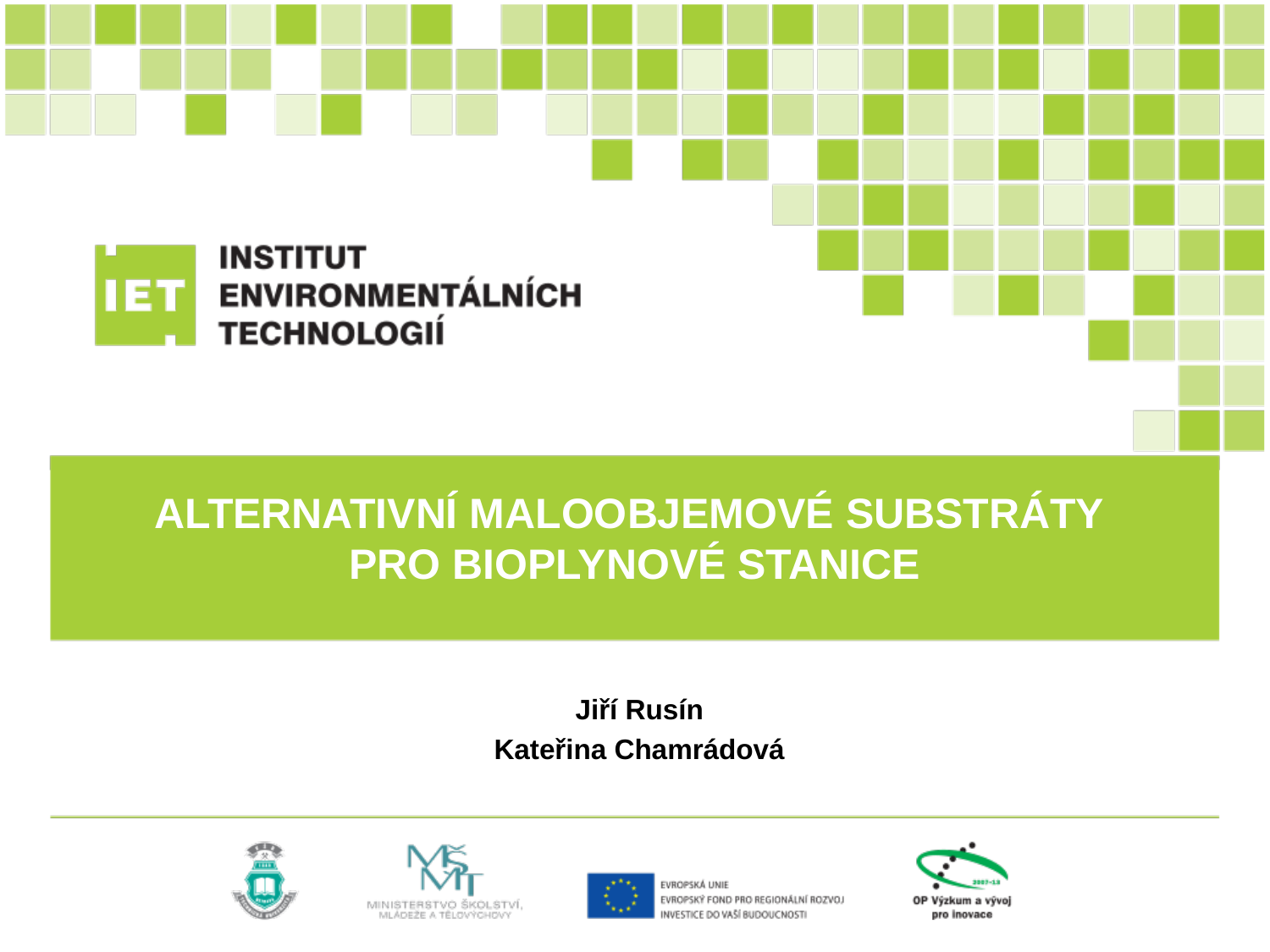

# Alternativní maloobjemové substráty pro bioplynové stanice

Jiří Rusín
Kateřina Chamrádová